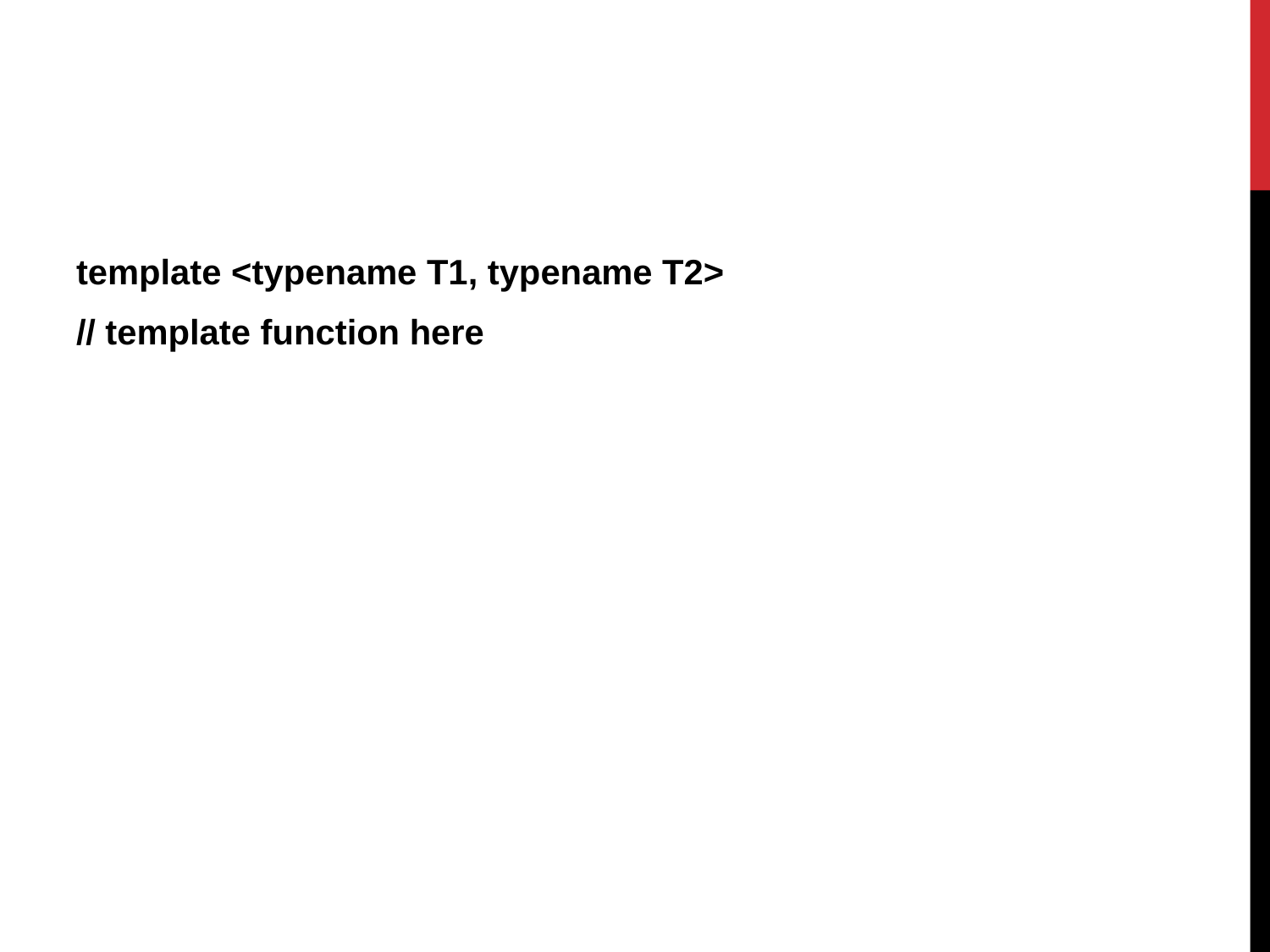

template <typename T1, typename T2>
// template function here